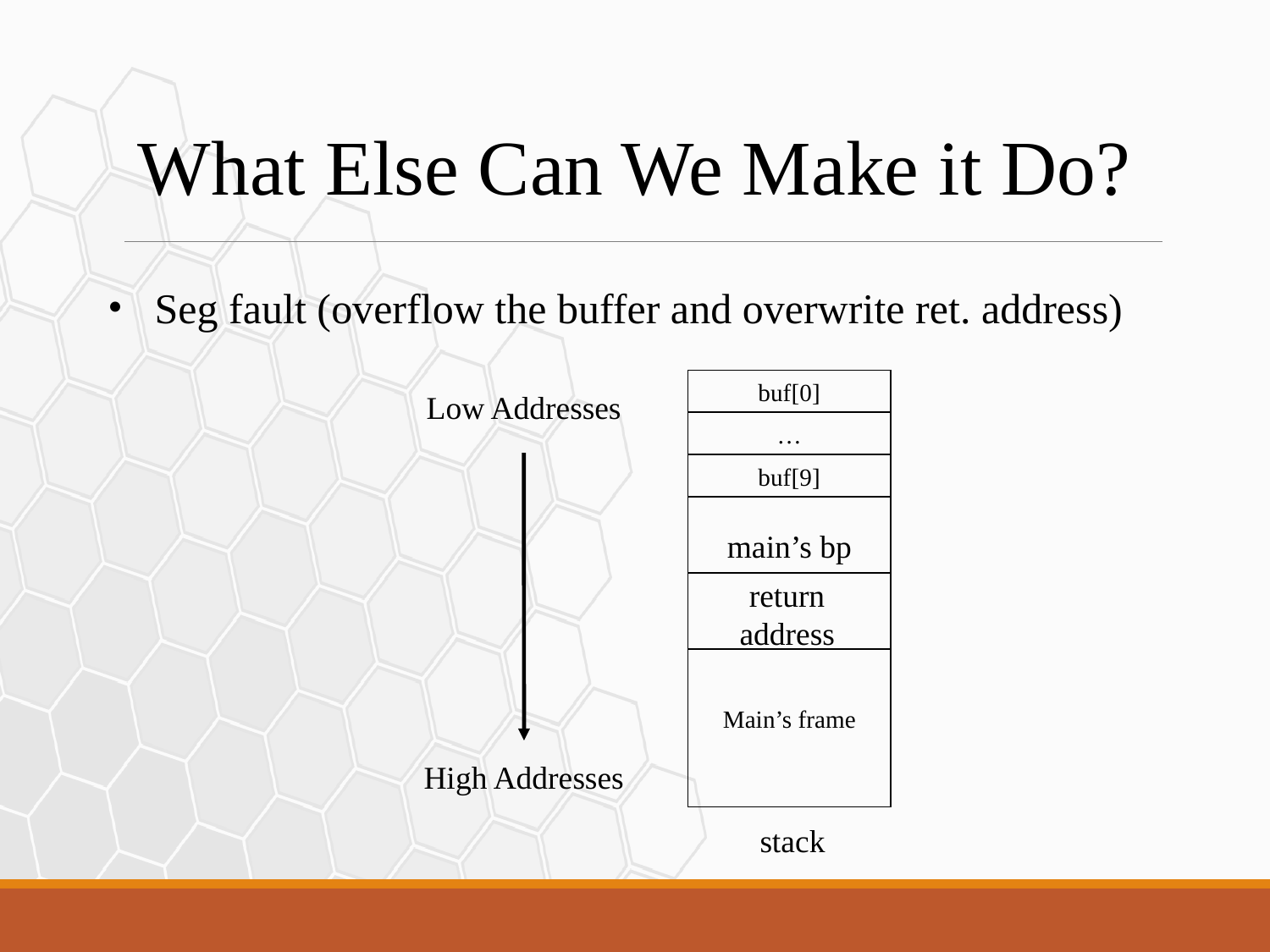

What Else Can We Make it Do?
Seg fault (overflow the buffer and overwrite ret. address)

buf[0]
Low Addresses

…

buf[9]

main’s bp
return address

Main’s frame
High Addresses
stack